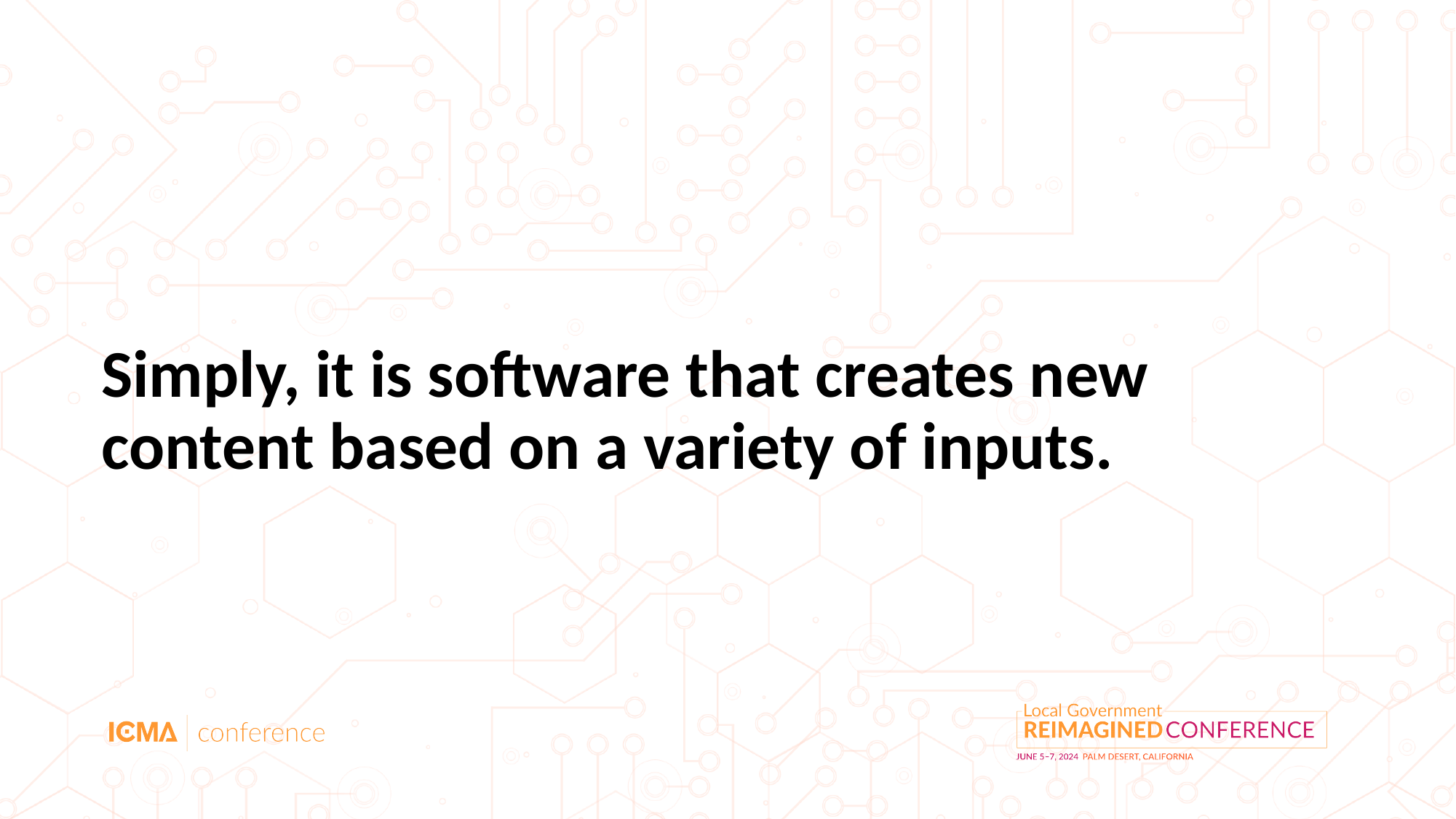

Simply, it is software that creates new content based on a variety of inputs.